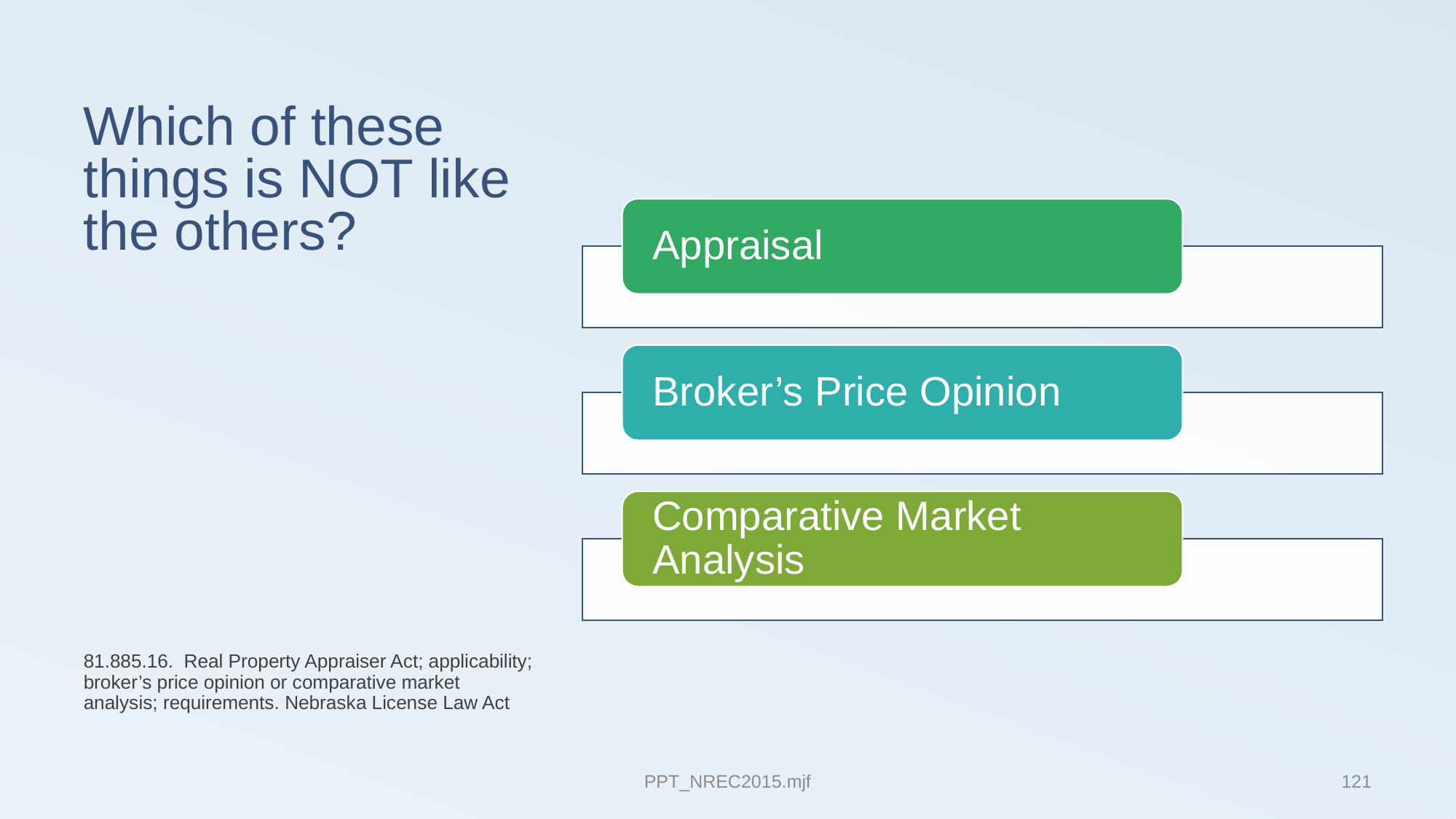

# Which of these things is NOT like the others?
Appraisal
Broker’s Price Opinion
Comparative Market Analysis
81.885.16.  Real Property Appraiser Act; applicability; broker’s price opinion or comparative market analysis; requirements. Nebraska License Law Act
PPT_NREC2015.mjf
121